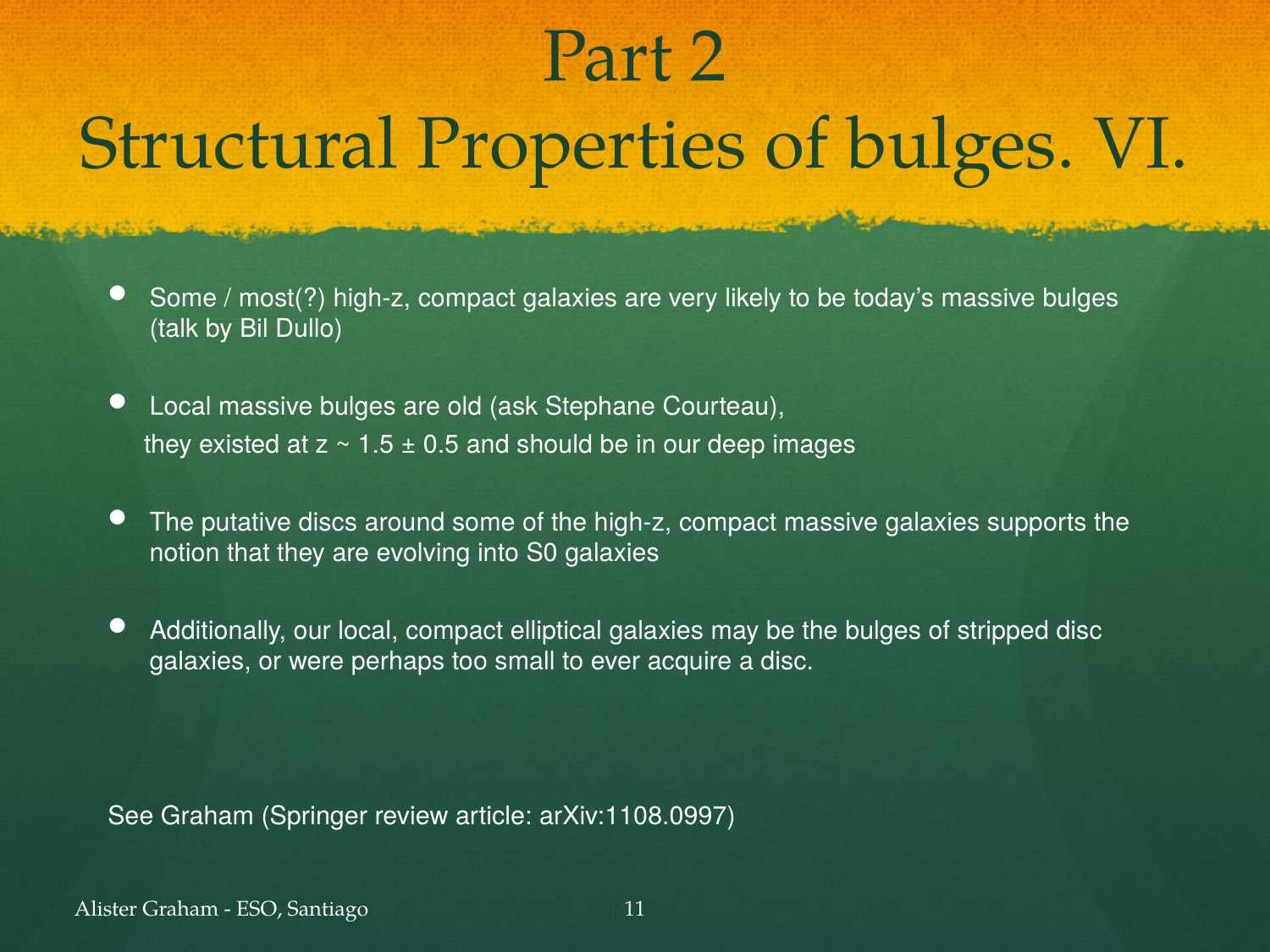

# Part 2 Structural Properties of bulges. VI.
Some / most(?) high-z, compact galaxies are very likely to be today’s massive bulges (talk by Bil Dullo)

Local massive bulges are old (ask Stephane Courteau),
     they existed at z ~ 1.5 ± 0.5 and should be in our deep images

The putative discs around some of the high-z, compact massive galaxies supports the notion that they are evolving into S0 galaxies

Additionally, our local, compact elliptical galaxies may be the bulges of stripped disc galaxies, or were perhaps too small to ever acquire a disc.

			See Graham (Springer review article: arXiv:1108.0997)

Alister Graham - ESO, Santiago
11